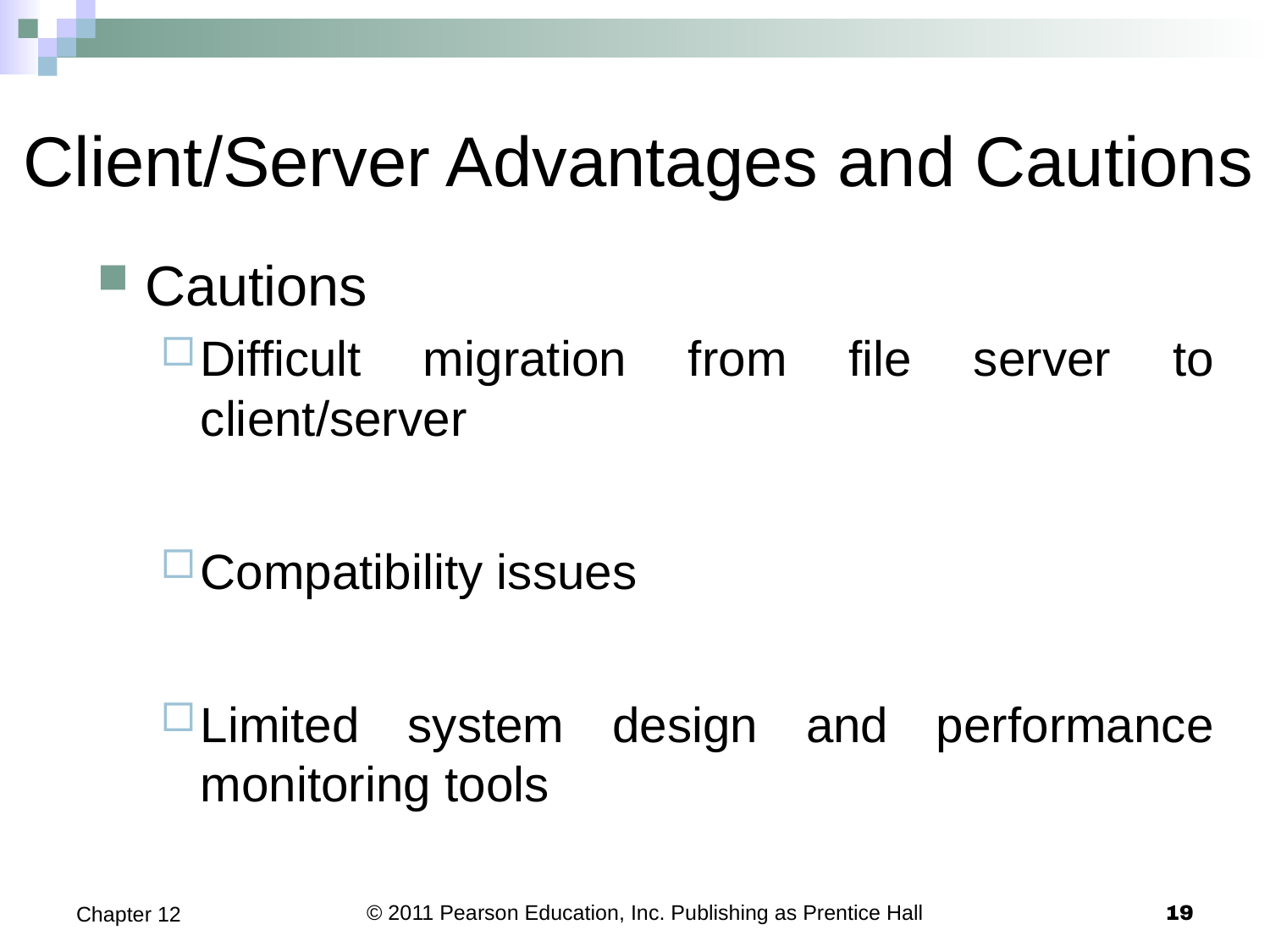

# Client/Server Advantages and Cautions
Cautions
Difficult migration from file server to client/server

Compatibility issues

Limited system design and performance monitoring tools
Chapter 12
© 2011 Pearson Education, Inc. Publishing as Prentice Hall
19